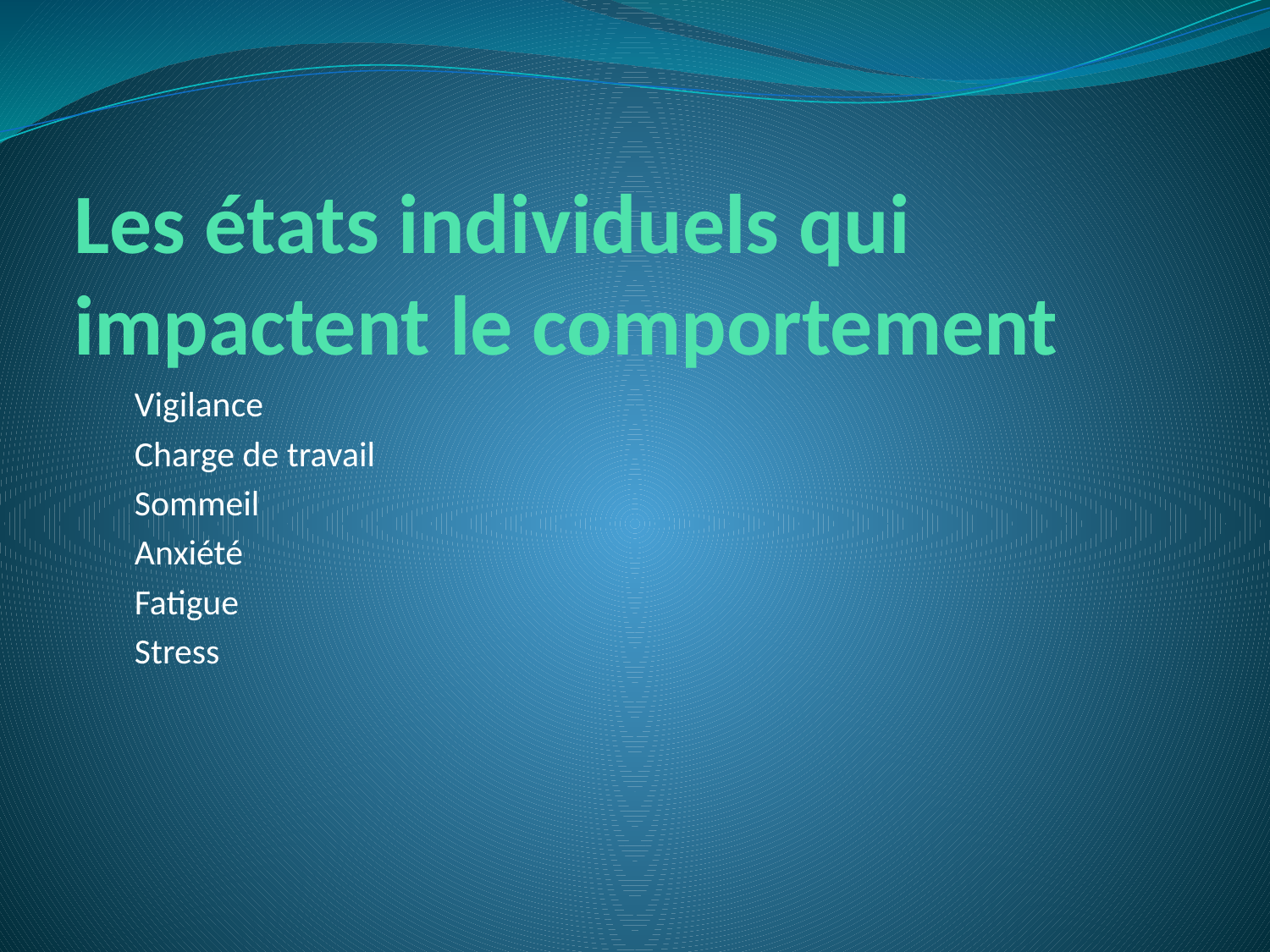

# Les états individuels qui impactent le comportement
Vigilance
Charge de travail
Sommeil
Anxiété
Fatigue
Stress